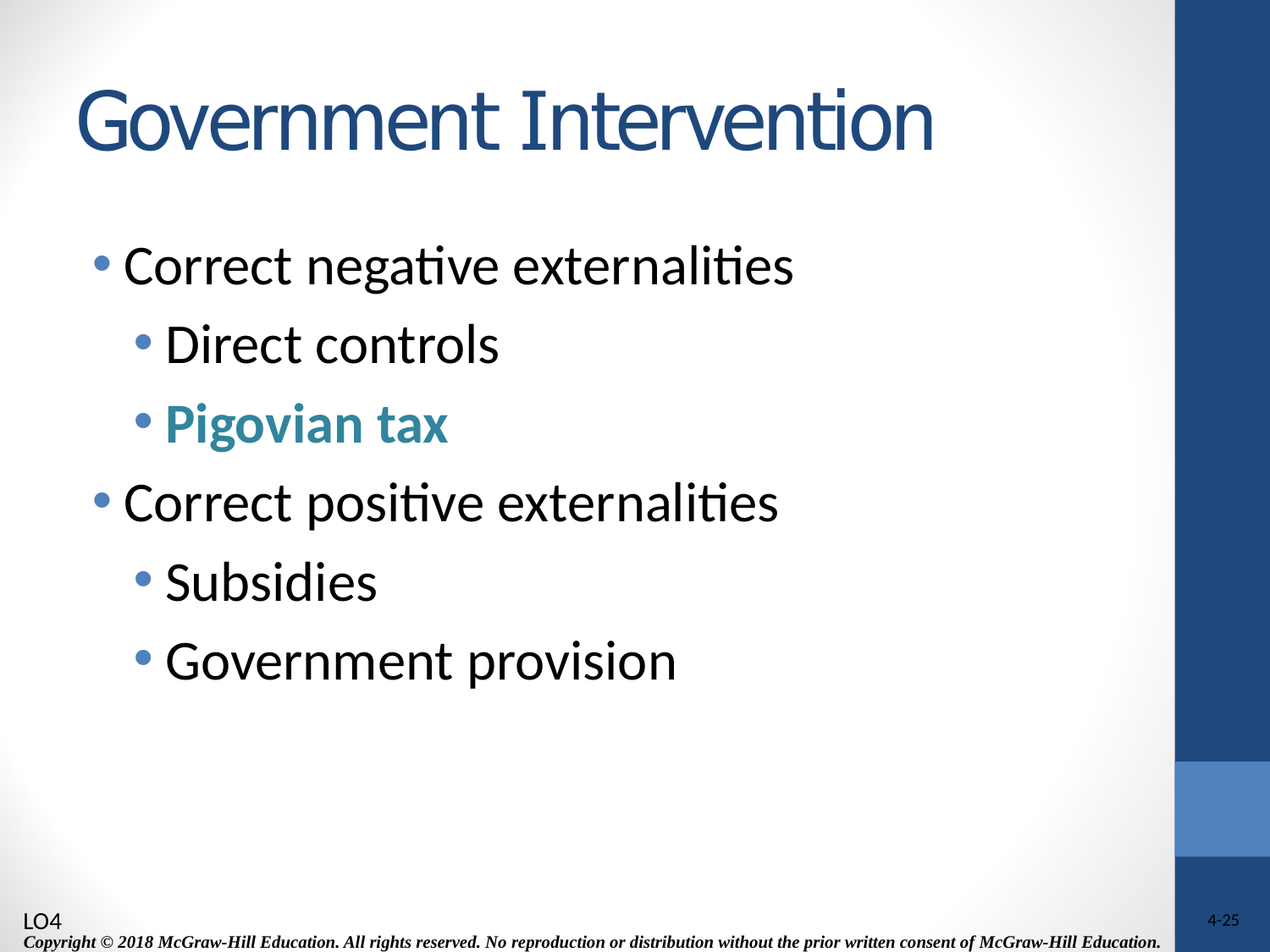

# Government Intervention
Correct negative externalities
Direct controls
Pigovian tax
Correct positive externalities
Subsidies
Government provision
LO4